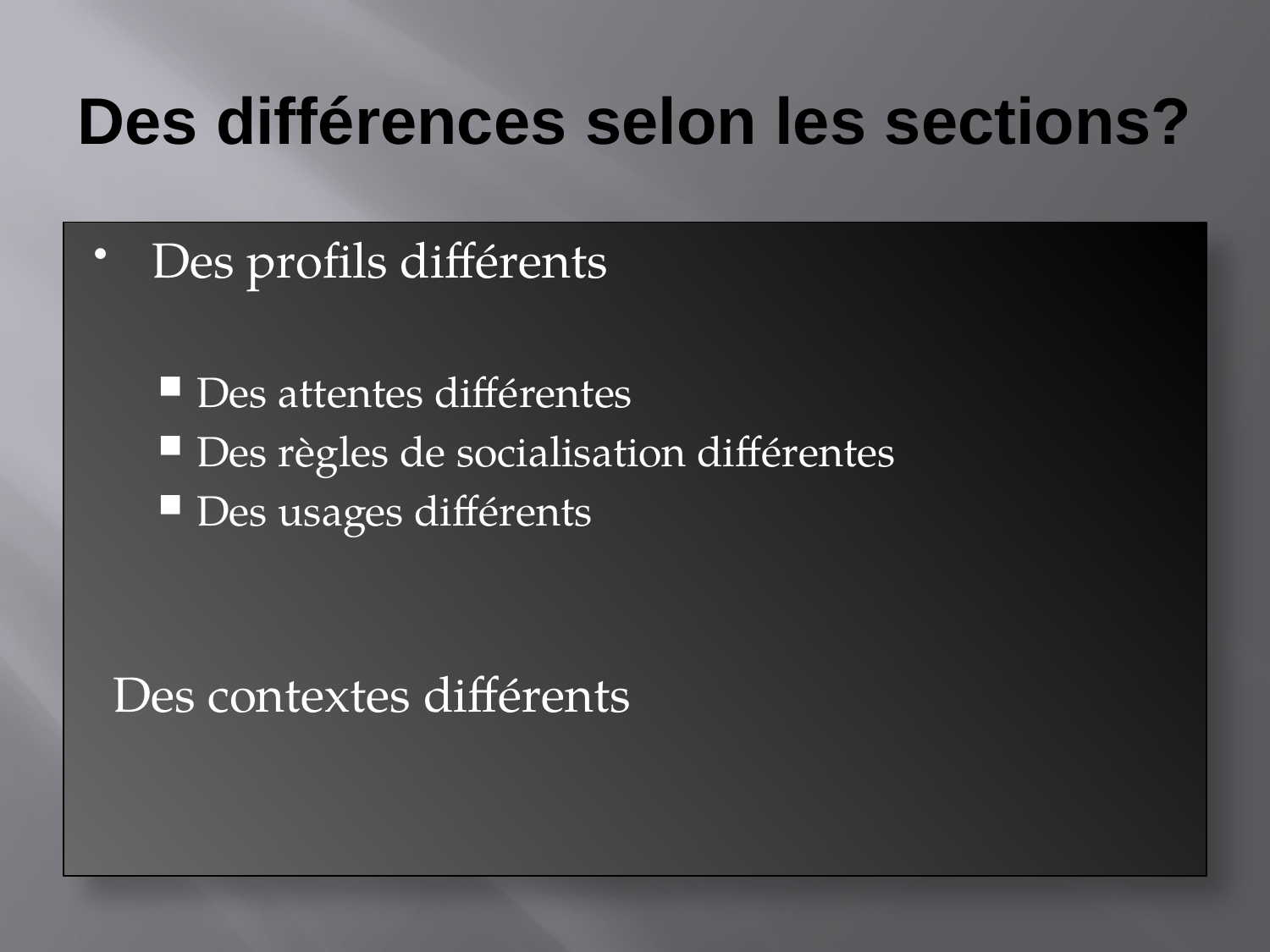

# Des différences selon les sections?
Des profils différents

Des attentes différentes
Des règles de socialisation différentes
Des usages différents

Des contextes différents